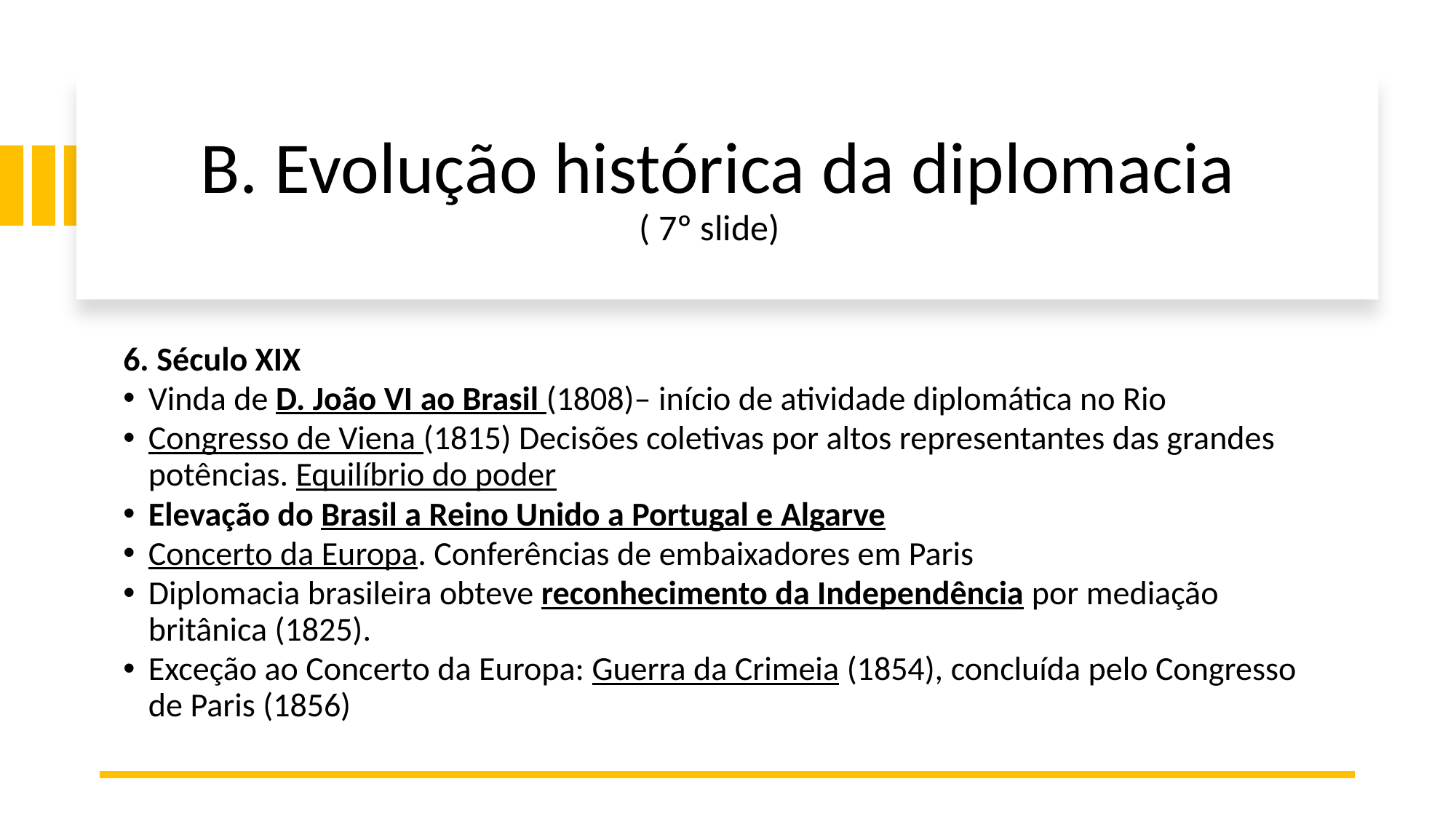

# B. Evolução histórica da diplomacia ( 7º slide)

6. Século XIX
Vinda de D. João VI ao Brasil (1808)– início de atividade diplomática no Rio
Congresso de Viena (1815) Decisões coletivas por altos representantes das grandes potências. Equilíbrio do poder
Elevação do Brasil a Reino Unido a Portugal e Algarve
Concerto da Europa. Conferências de embaixadores em Paris
Diplomacia brasileira obteve reconhecimento da Independência por mediação britânica (1825).
Exceção ao Concerto da Europa: Guerra da Crimeia (1854), concluída pelo Congresso de Paris (1856)